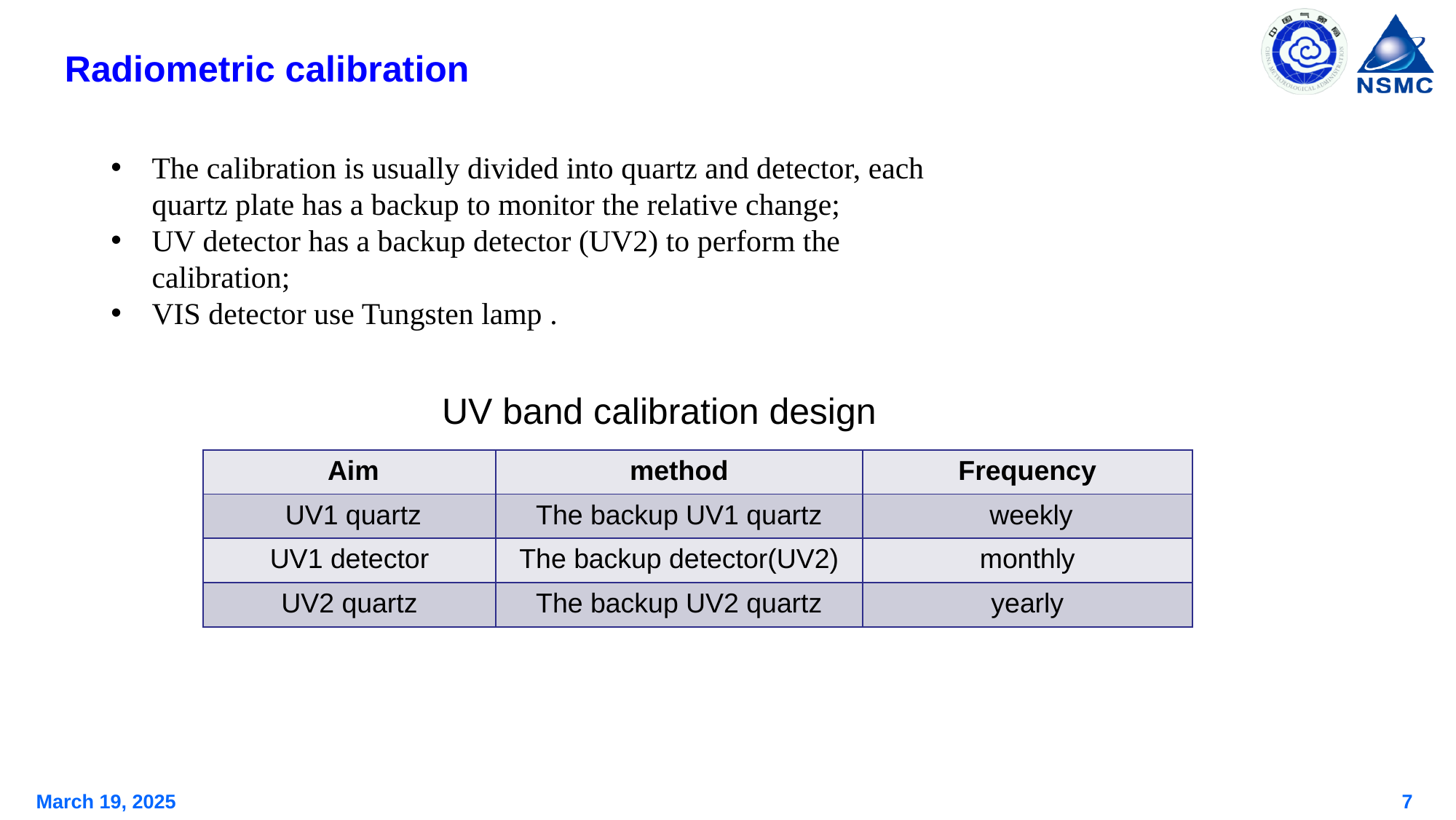

Radiometric calibration
The calibration is usually divided into quartz and detector, each  quartz plate has a backup to monitor the relative change;
UV detector has a backup detector (UV2) to perform the calibration;
VIS detector use Tungsten lamp .
UV band calibration design
| Aim | method | Frequency |
| --- | --- | --- |
| UV1 quartz | The backup UV1 quartz | weekly |
| UV1 detector | The backup detector(UV2) | monthly |
| UV2 quartz | The backup UV2 quartz | yearly |
March 19, 2025
7